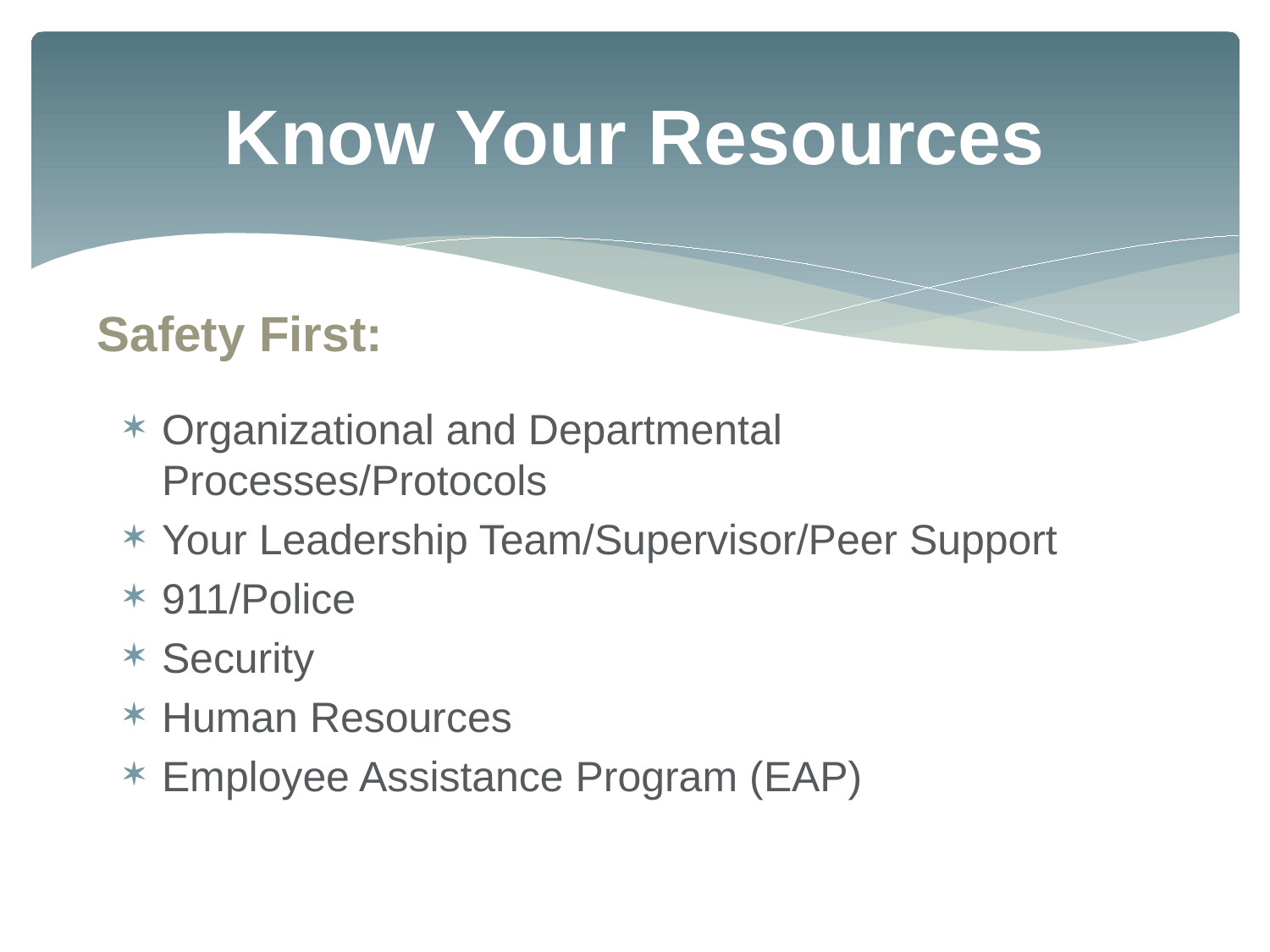

# Know Your Resources
Safety First:
Organizational and Departmental Processes/Protocols
Your Leadership Team/Supervisor/Peer Support
911/Police
Security
Human Resources
Employee Assistance Program (EAP)